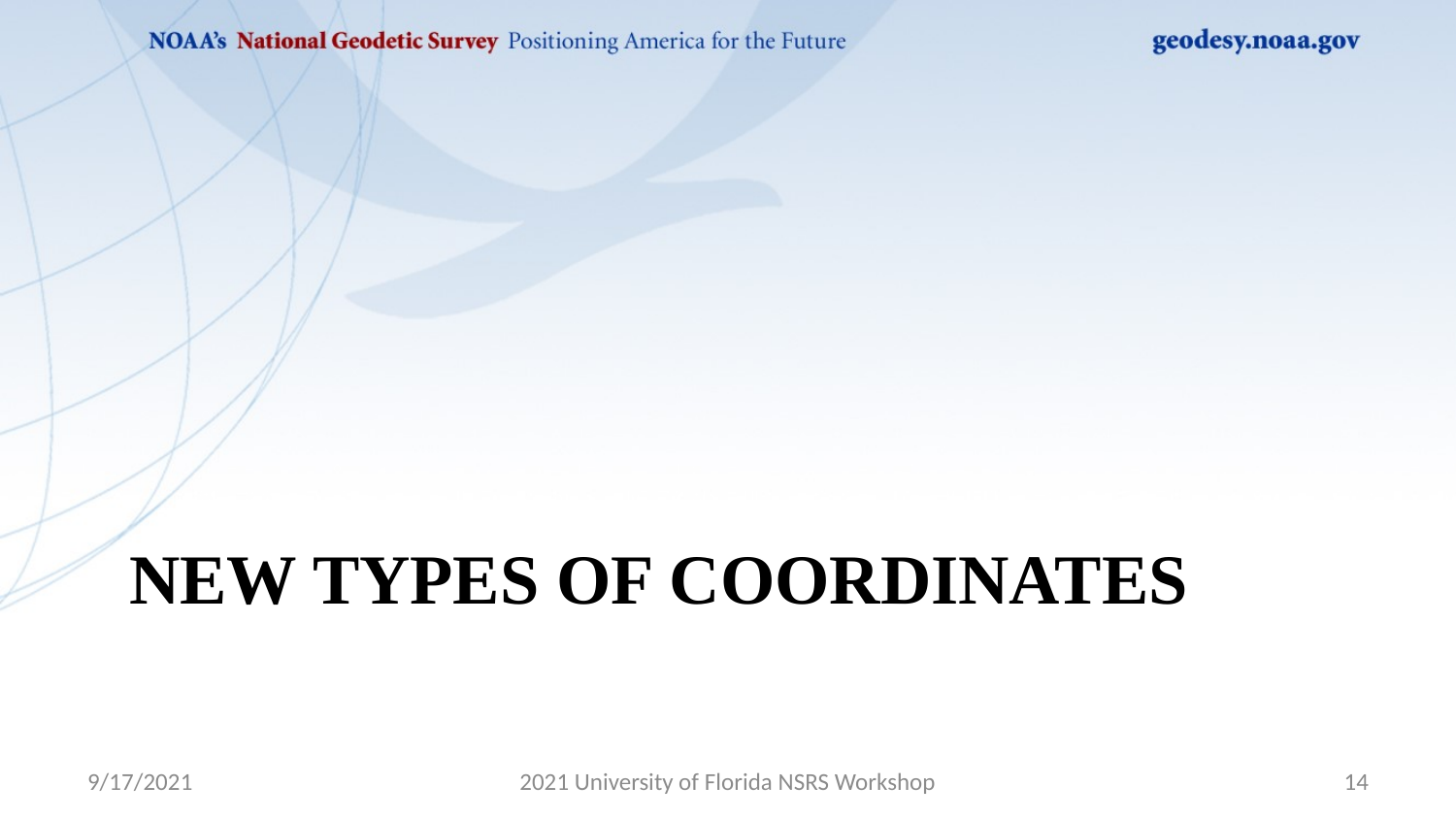

# New types of Coordinates
9/17/2021
2021 University of Florida NSRS Workshop
14